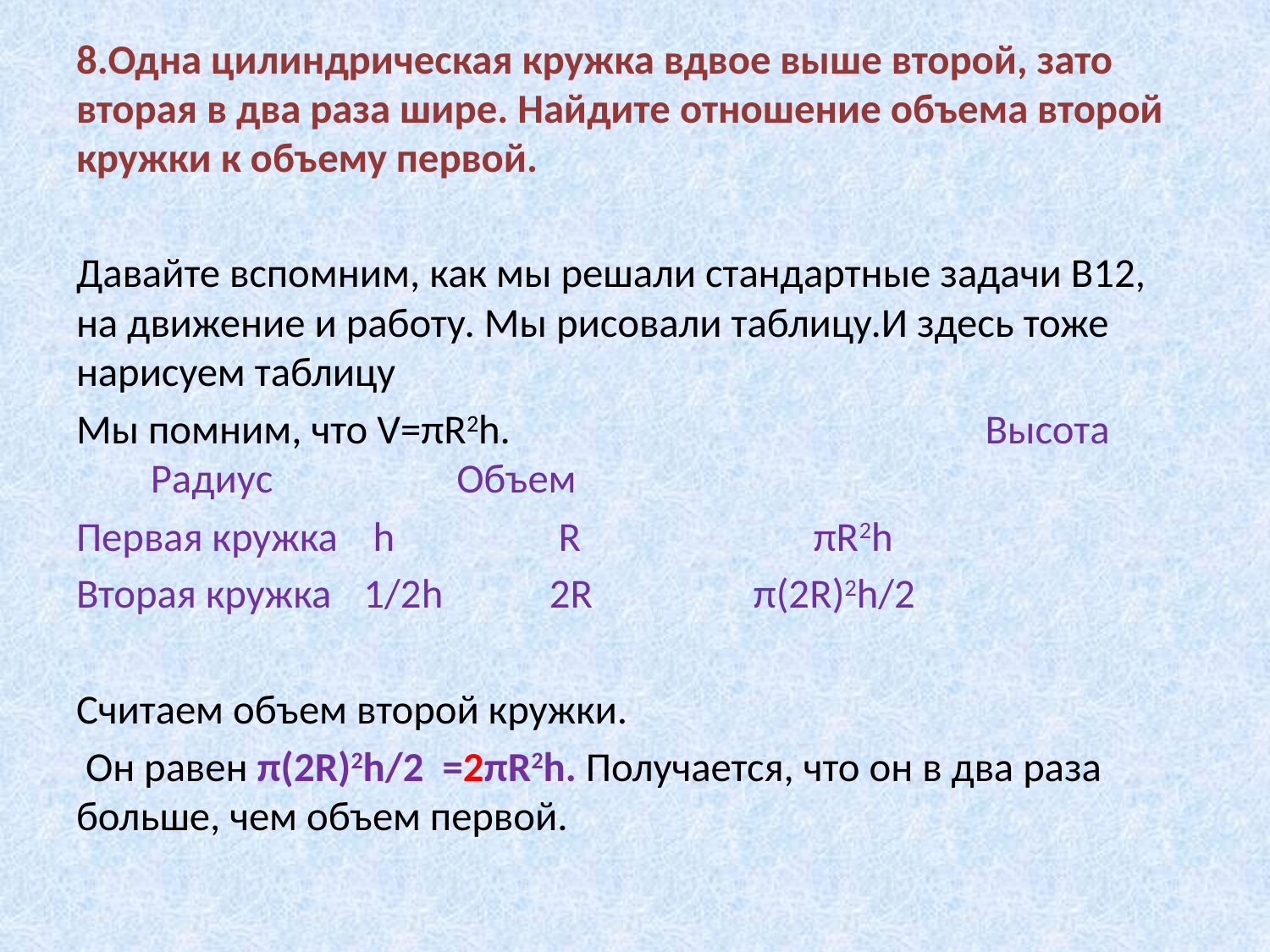

8.Одна цилиндрическая кружка вдвое выше второй, зато вторая в два раза шире. Найдите отношение объема второй кружки к объему первой.

Давайте вспомним, как мы решали стандартные задачи В12, на движение и работу. Мы рисовали таблицу.И здесь тоже нарисуем таблицу
Мы помним, что V=πR2h. 	     		          		   		        Высота	         Радиус	           Объем
Первая кружка	  h	            R                         πR2h
Вторая кружка	 1/2h	           2R	             π(2R)2h/2

Считаем объем второй кружки.
 Он равен π(2R)2h/2  =2πR2h. Получается, что он в два раза больше, чем объем первой.